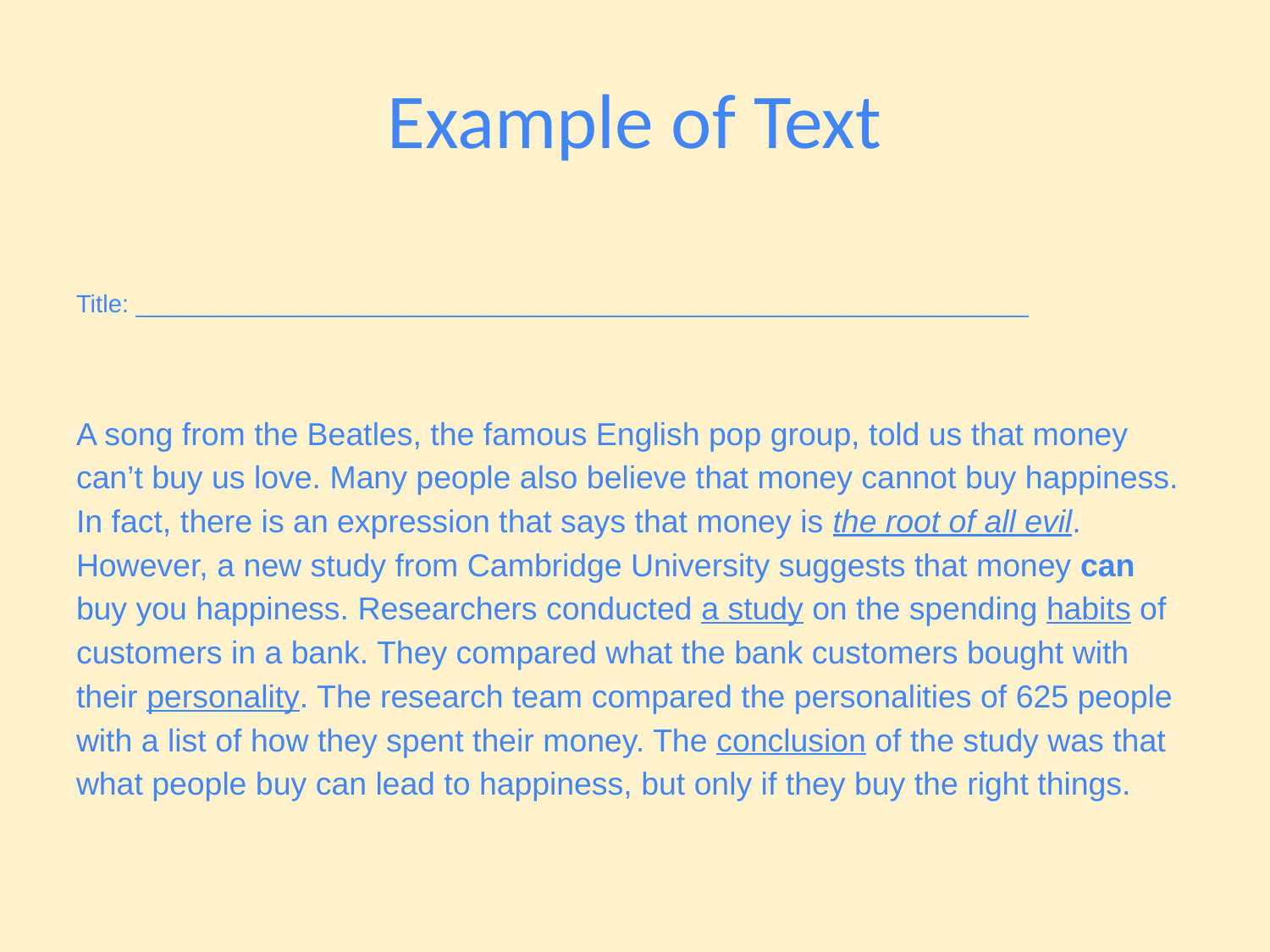

# Example of Text

Title: _________________________________________________________________

A song from the Beatles, the famous English pop group, told us that money can’t buy us love. Many people also believe that money cannot buy happiness. In fact, there is an expression that says that money is the root of all evil. However, a new study from Cambridge University suggests that money can buy you happiness. Researchers conducted a study on the spending habits of customers in a bank. They compared what the bank customers bought with their personality. The research team compared the personalities of 625 people with a list of how they spent their money. The conclusion of the study was that what people buy can lead to happiness, but only if they buy the right things.

LOTS MORE at http://www.breakingnewsenglish.com/1604/160411-money-happiness.html Copyright Sean Banville 2016